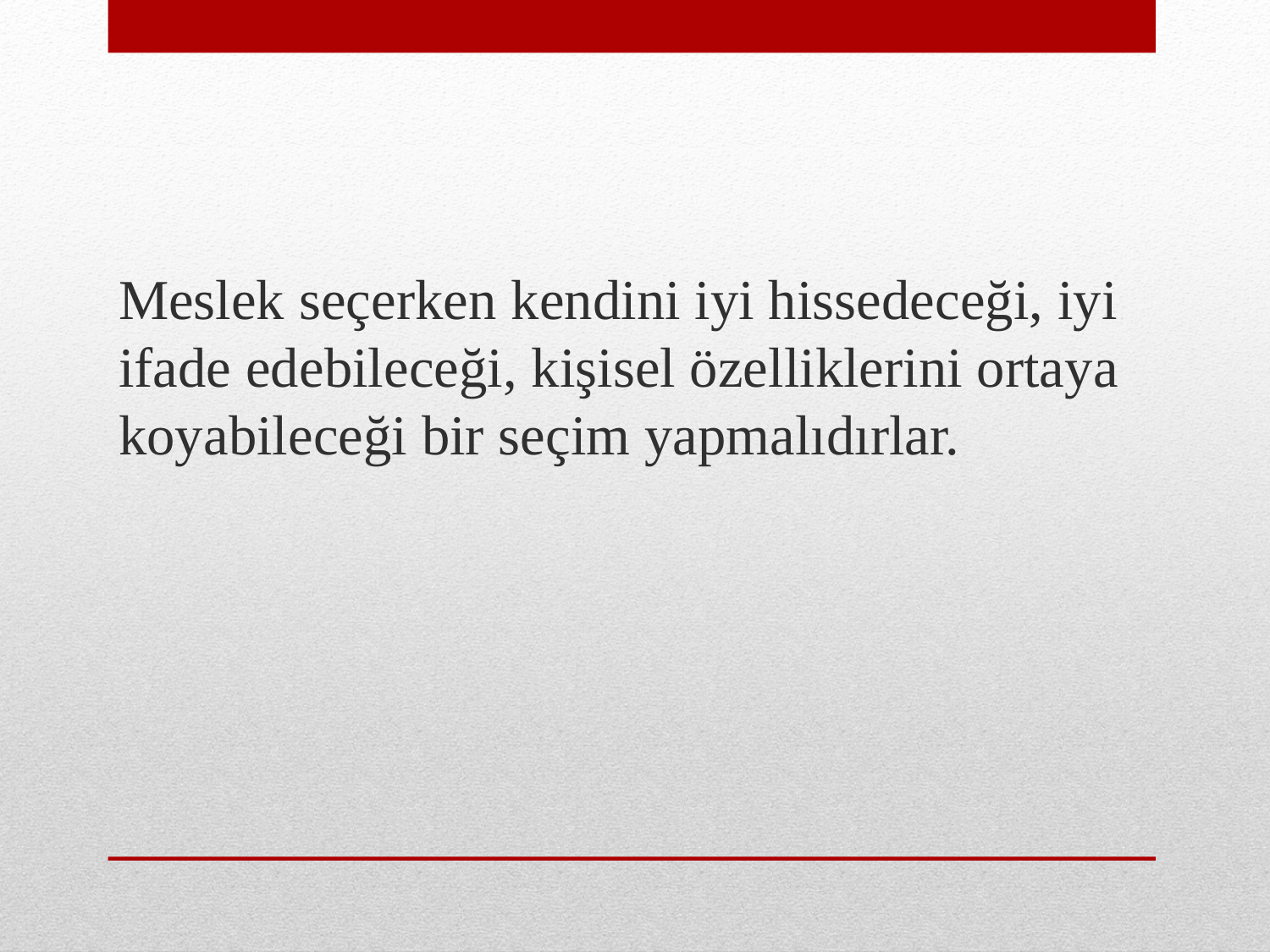

Meslek seçerken kendini iyi hissedeceği, iyi ifade edebileceği, kişisel özelliklerini ortaya koyabileceği bir seçim yapmalıdırlar.
#